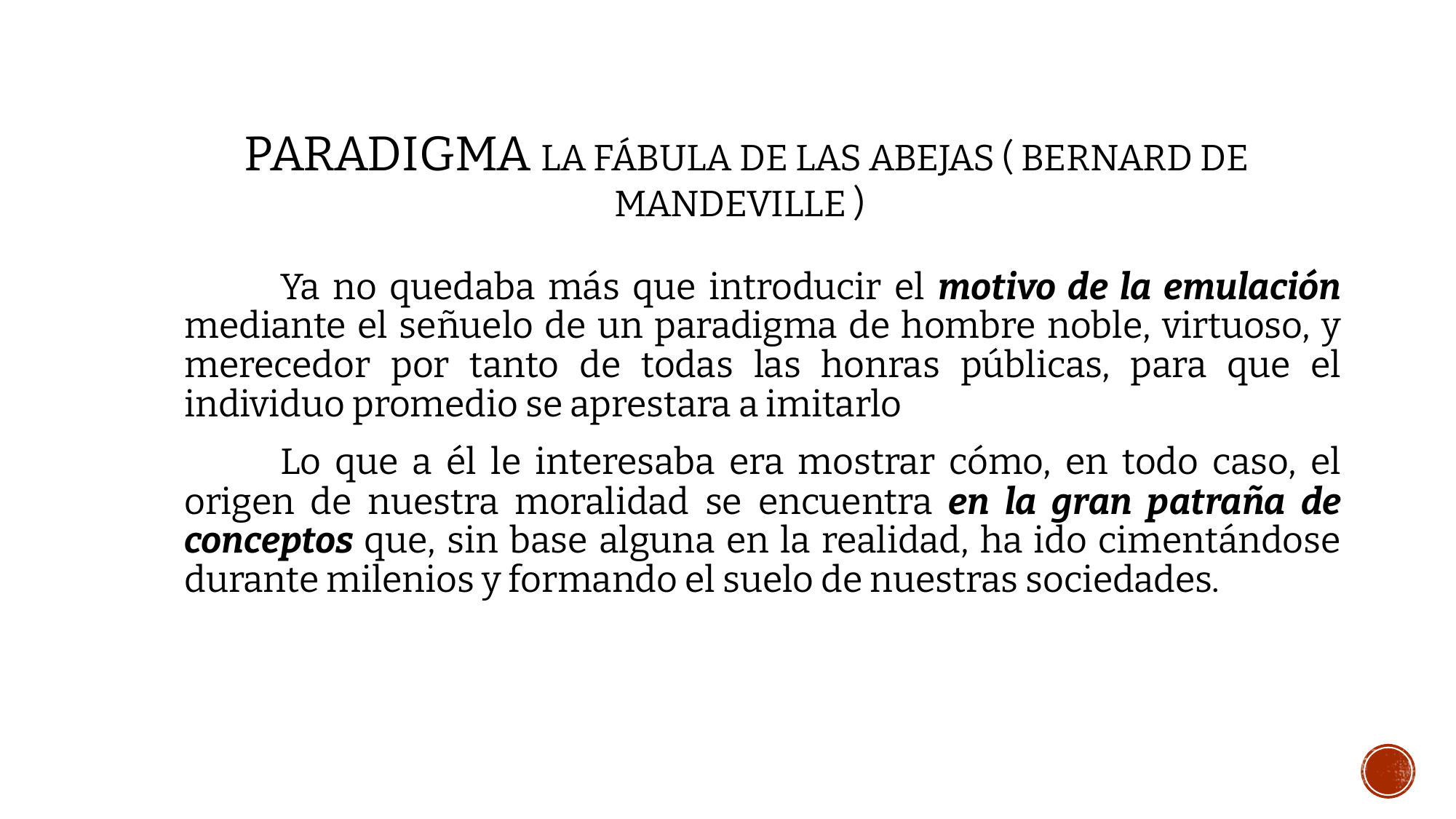

# paradigma la fábula de las abejas ( Bernard de Mandeville )
Ya no quedaba más que introducir el motivo de la emulación mediante el señuelo de un paradigma de hombre noble, virtuoso, y merecedor por tanto de todas las honras públicas, para que el individuo promedio se aprestara a imitarlo
Lo que a él le interesaba era mostrar cómo, en todo caso, el origen de nuestra moralidad se encuentra en la gran patraña de conceptos que, sin base alguna en la realidad, ha ido cimentándose durante milenios y formando el suelo de nuestras sociedades.